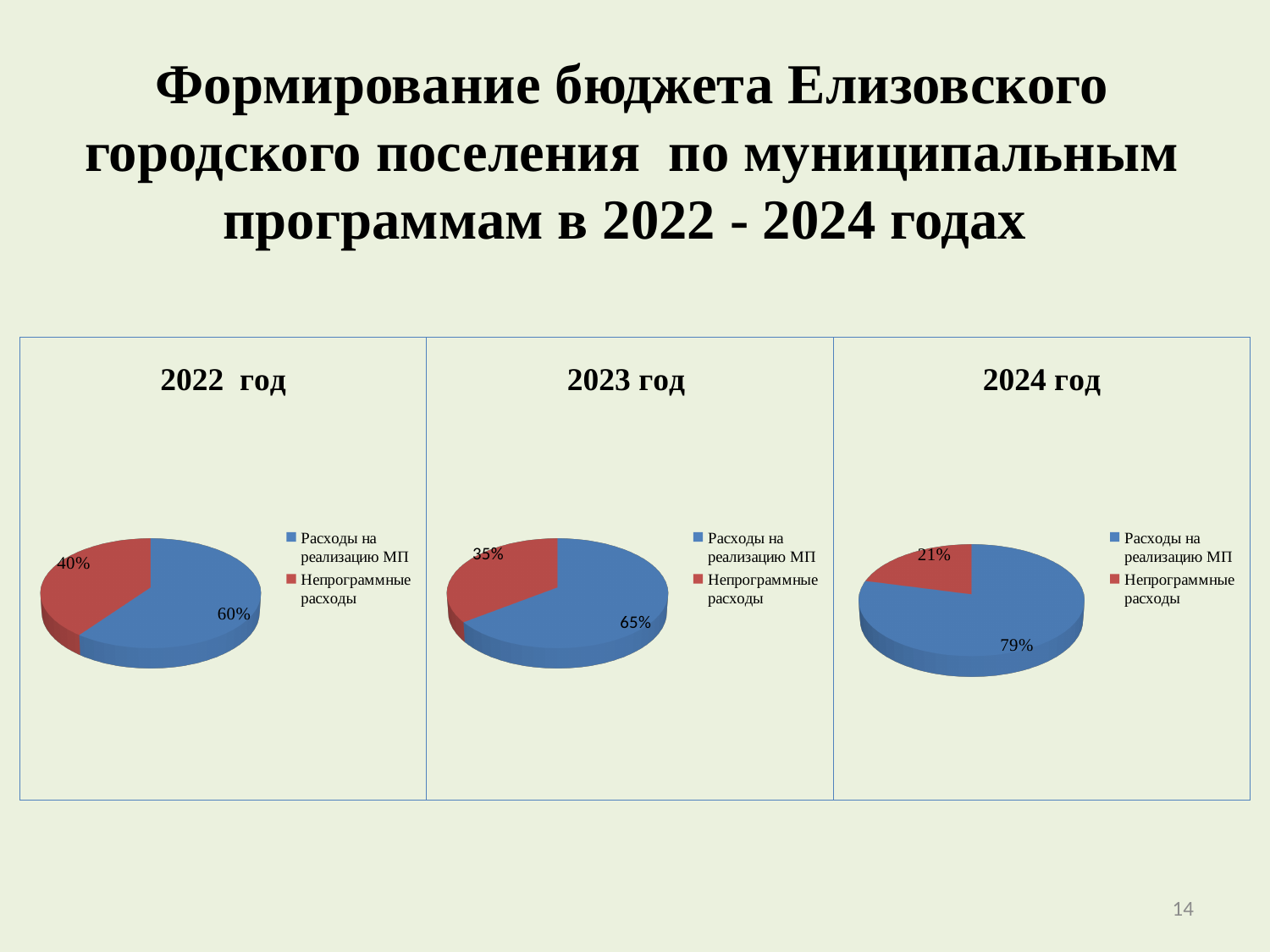

# Формирование бюджета Елизовского городского поселения  по муниципальным программам в 2022 - 2024 годах

[unsupported chart]

[unsupported chart]

[unsupported chart]

14